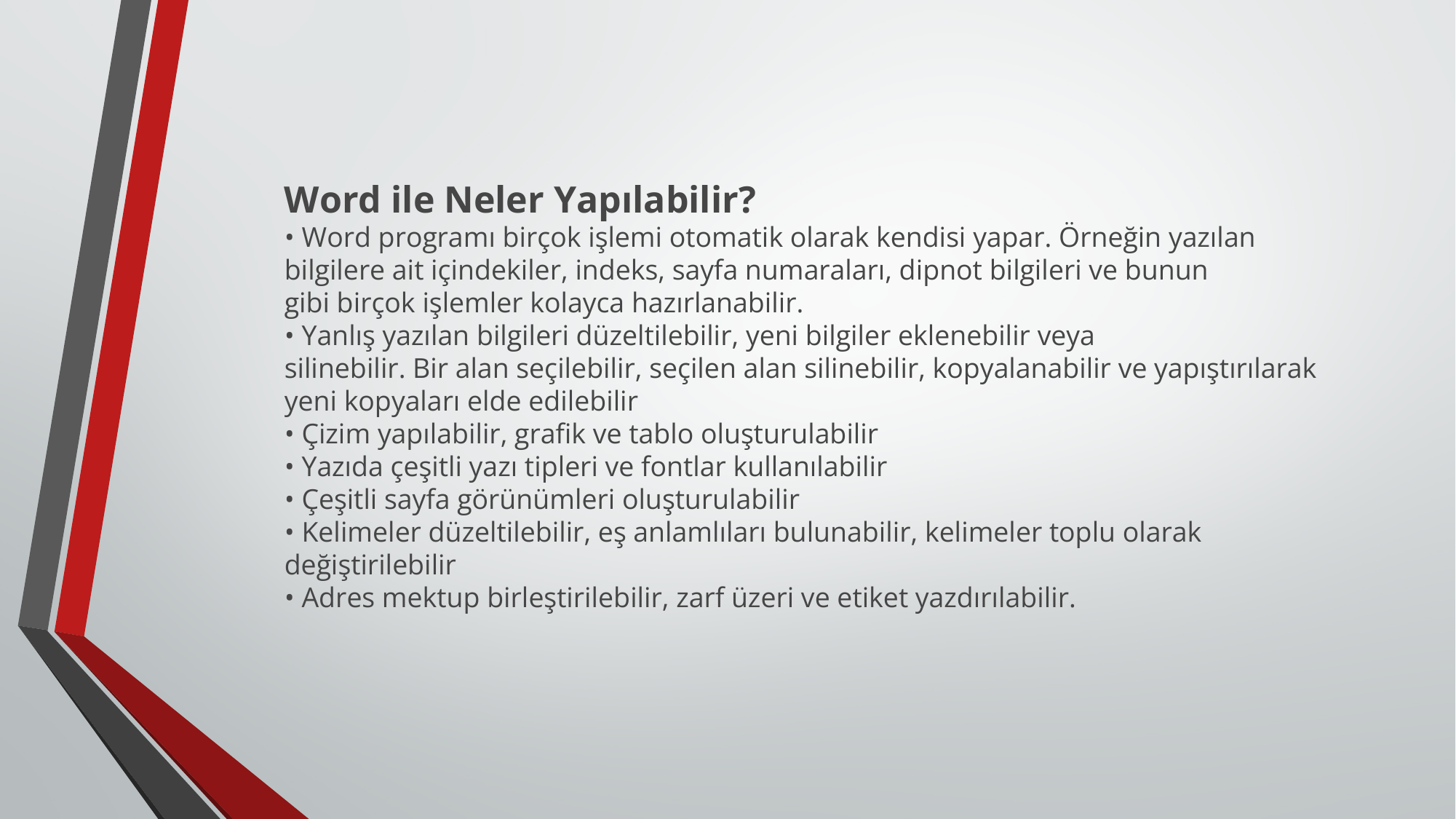

Word ile Neler Yapılabilir?
• Word programı birçok işlemi otomatik olarak kendisi yapar. Örneğin yazılan 
bilgilere ait içindekiler, indeks, sayfa numaraları, dipnot bilgileri ve bunun 
gibi birçok işlemler kolayca hazırlanabilir.
• Yanlış yazılan bilgileri düzeltilebilir, yeni bilgiler eklenebilir veya 
silinebilir. Bir alan seçilebilir, seçilen alan silinebilir, kopyalanabilir ve yapıştırılarak 
yeni kopyaları elde edilebilir
• Çizim yapılabilir, grafik ve tablo oluşturulabilir
• Yazıda çeşitli yazı tipleri ve fontlar kullanılabilir
• Çeşitli sayfa görünümleri oluşturulabilir
• Kelimeler düzeltilebilir, eş anlamlıları bulunabilir, kelimeler toplu olarak 
değiştirilebilir
• Adres mektup birleştirilebilir, zarf üzeri ve etiket yazdırılabilir.